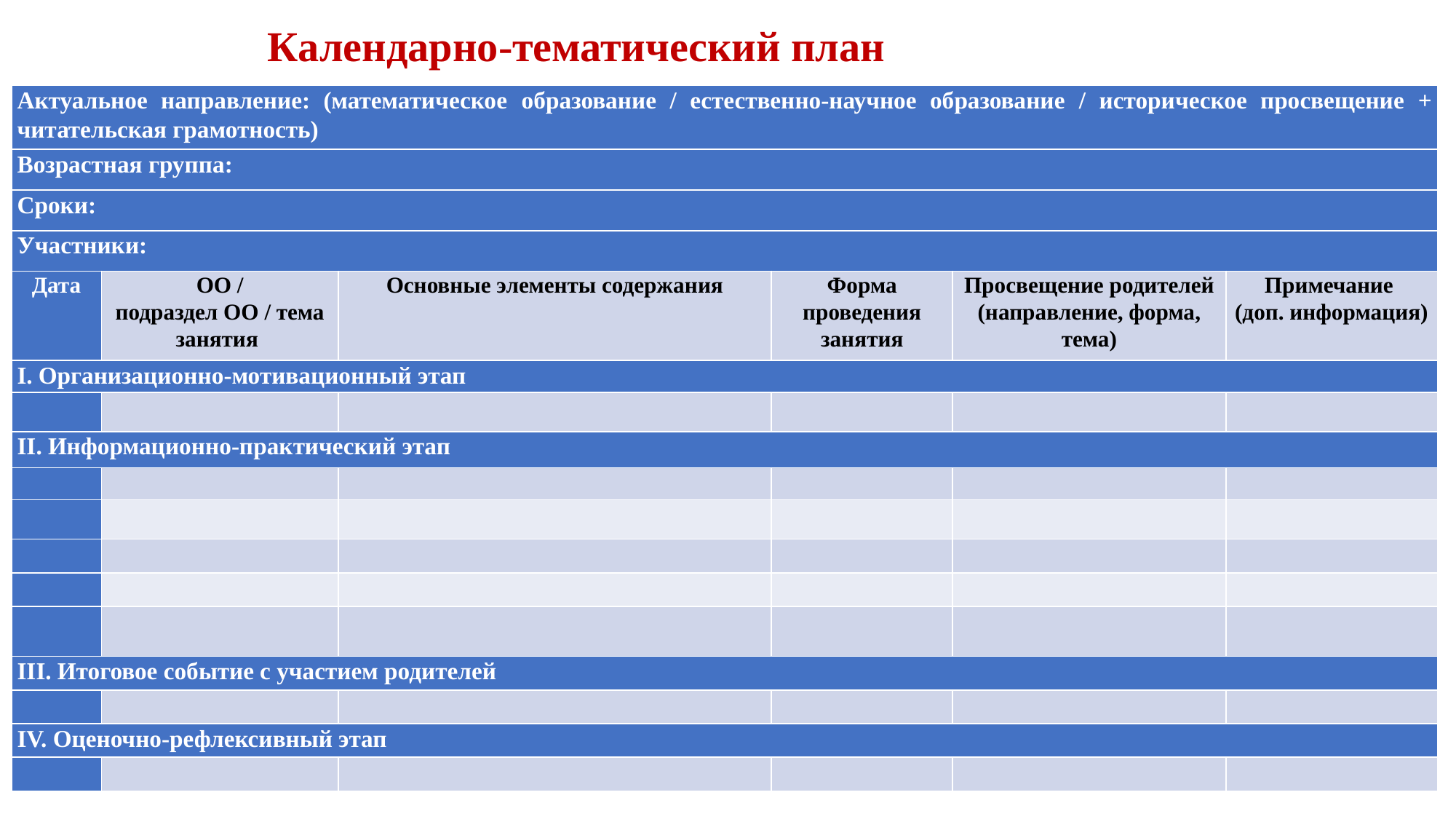

# Календарно-тематический план
| Актуальное направление: (математическое образование / естественно-научное образование / историческое просвещение + читательская грамотность) |  |  |  |  |  |
| --- | --- | --- | --- | --- | --- |
| Возрастная группа: |  |  |  |  |  |
| Сроки: |  |  |  |  |  |
| Участники: |  |  |  |  |  |
| Дата | ОО / подраздел ОО / тема занятия | Основные элементы содержания | Форма проведения занятия | Просвещение родителей (направление, форма, тема) | Примечание (доп. информация) |
| I. Организационно-мотивационный этап |  |  |  |  |  |
|  |  |  |  |  |  |
| II. Информационно-практический этап |  |  |  |  |  |
|  |  |  |  |  |  |
|  |  |  |  |  |  |
|  |  |  |  |  |  |
|  |  |  |  |  |  |
|  |  |  |  |  |  |
| III. Итоговое событие с участием родителей |  |  |  |  |  |
|  |  |  |  |  |  |
| IV. Оценочно-рефлексивный этап |  |  |  |  |  |
|  |  |  |  |  |  |